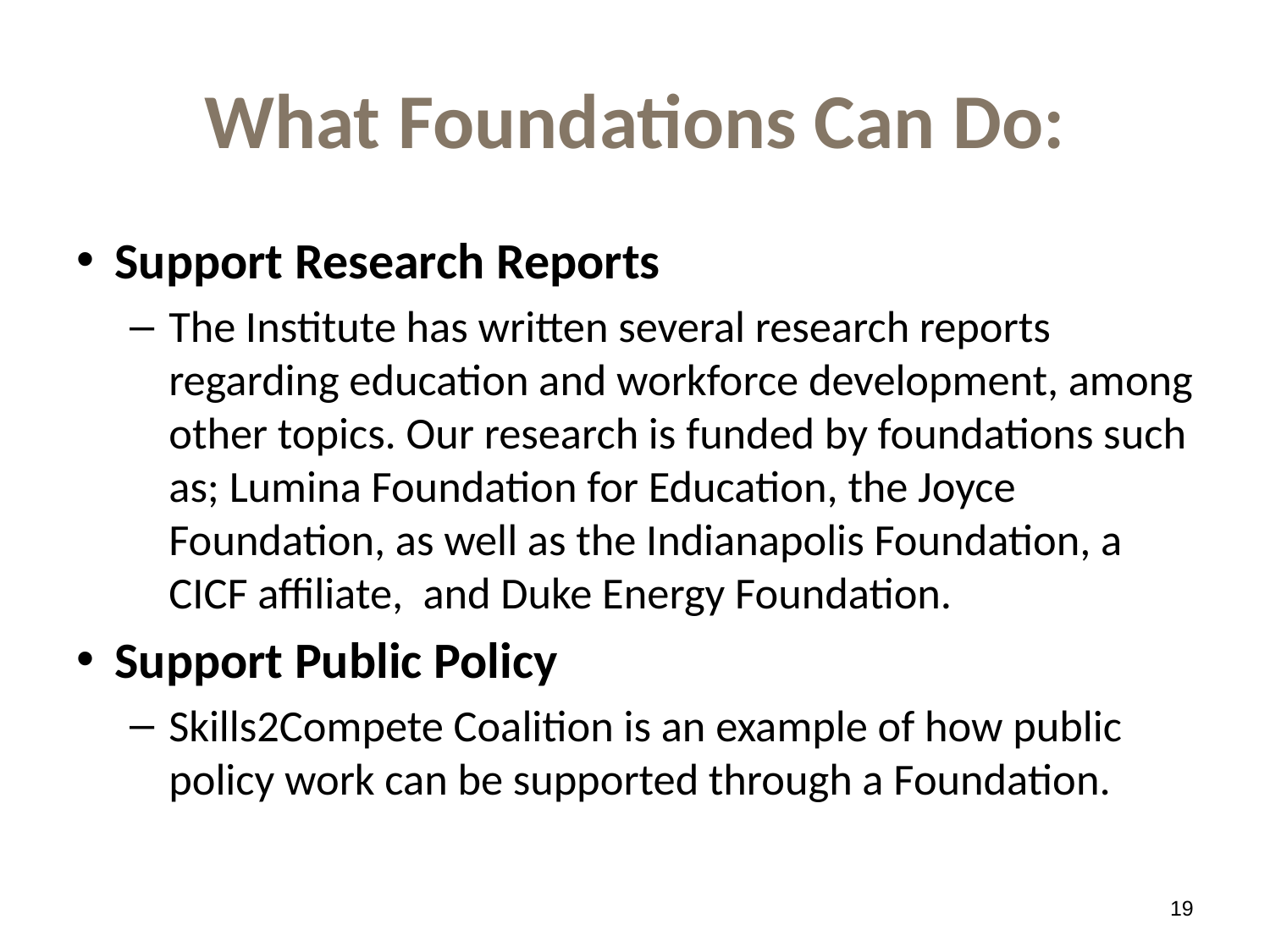

# What Foundations Can Do:
Support Research Reports
The Institute has written several research reports regarding education and workforce development, among other topics. Our research is funded by foundations such as; Lumina Foundation for Education, the Joyce Foundation, as well as the Indianapolis Foundation, a CICF affiliate,  and Duke Energy Foundation.
Support Public Policy
Skills2Compete Coalition is an example of how public policy work can be supported through a Foundation.

19